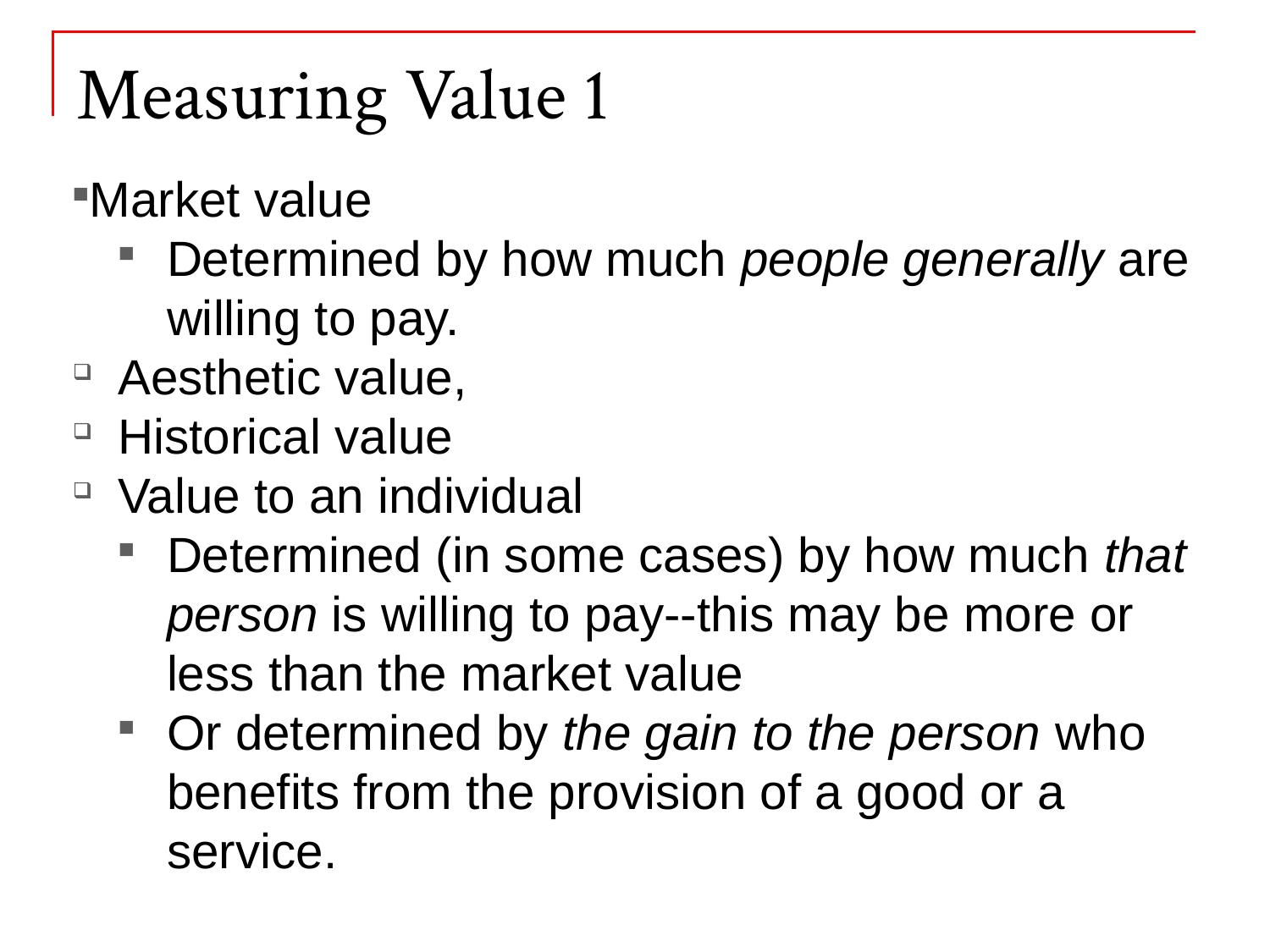

# Measuring Value 1
Market value
Determined by how much people generally are willing to pay.
Aesthetic value,
Historical value
Value to an individual
Determined (in some cases) by how much that person is willing to pay--this may be more or less than the market value
Or determined by the gain to the person who benefits from the provision of a good or a service.